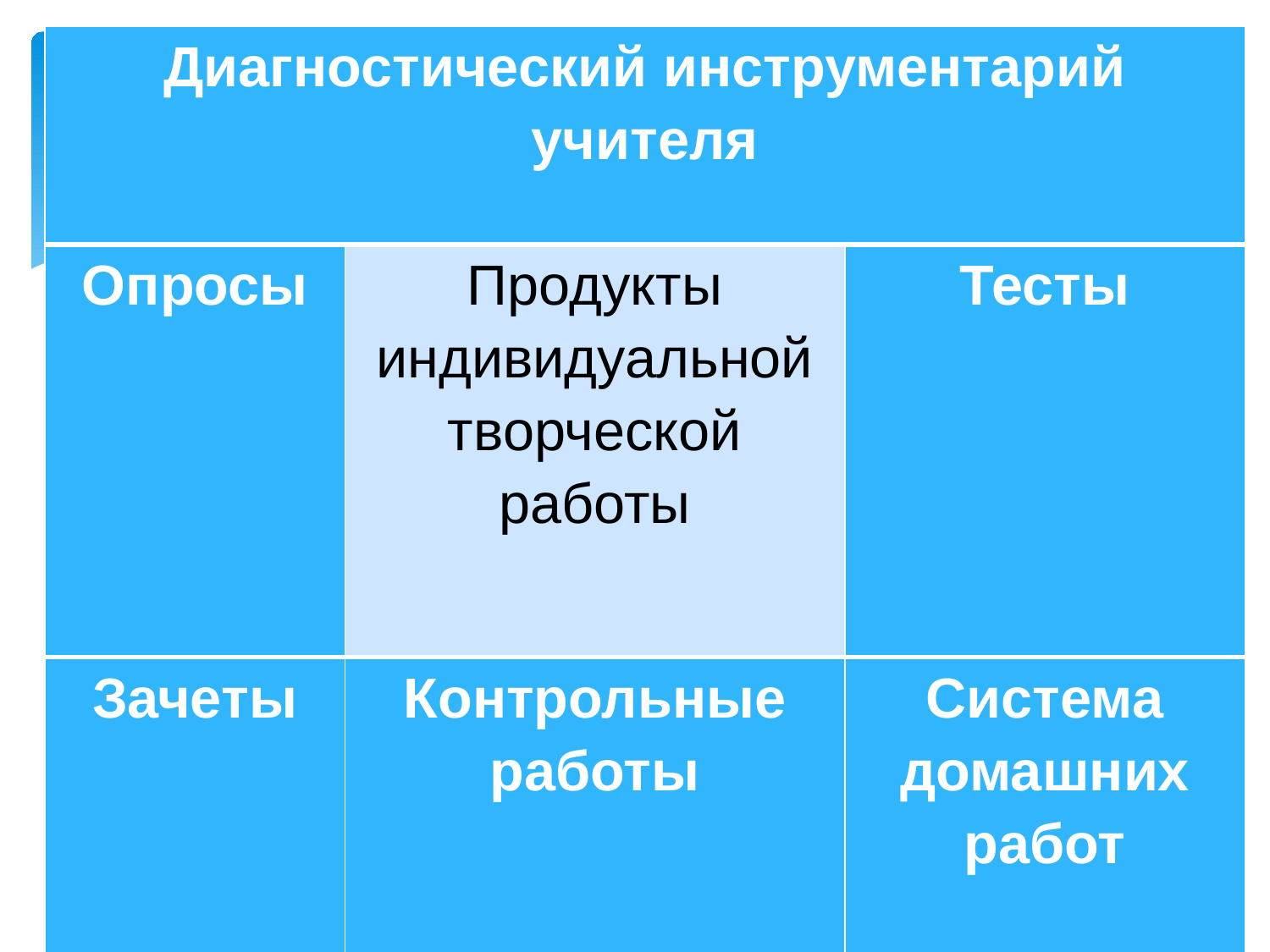

| Диагностический инструментарий учителя |  |  |
| --- | --- | --- |
| Опросы | Продукты индивидуальной творческой работы | Тесты |
| Зачеты | Контрольные работы | Система домашних работ |